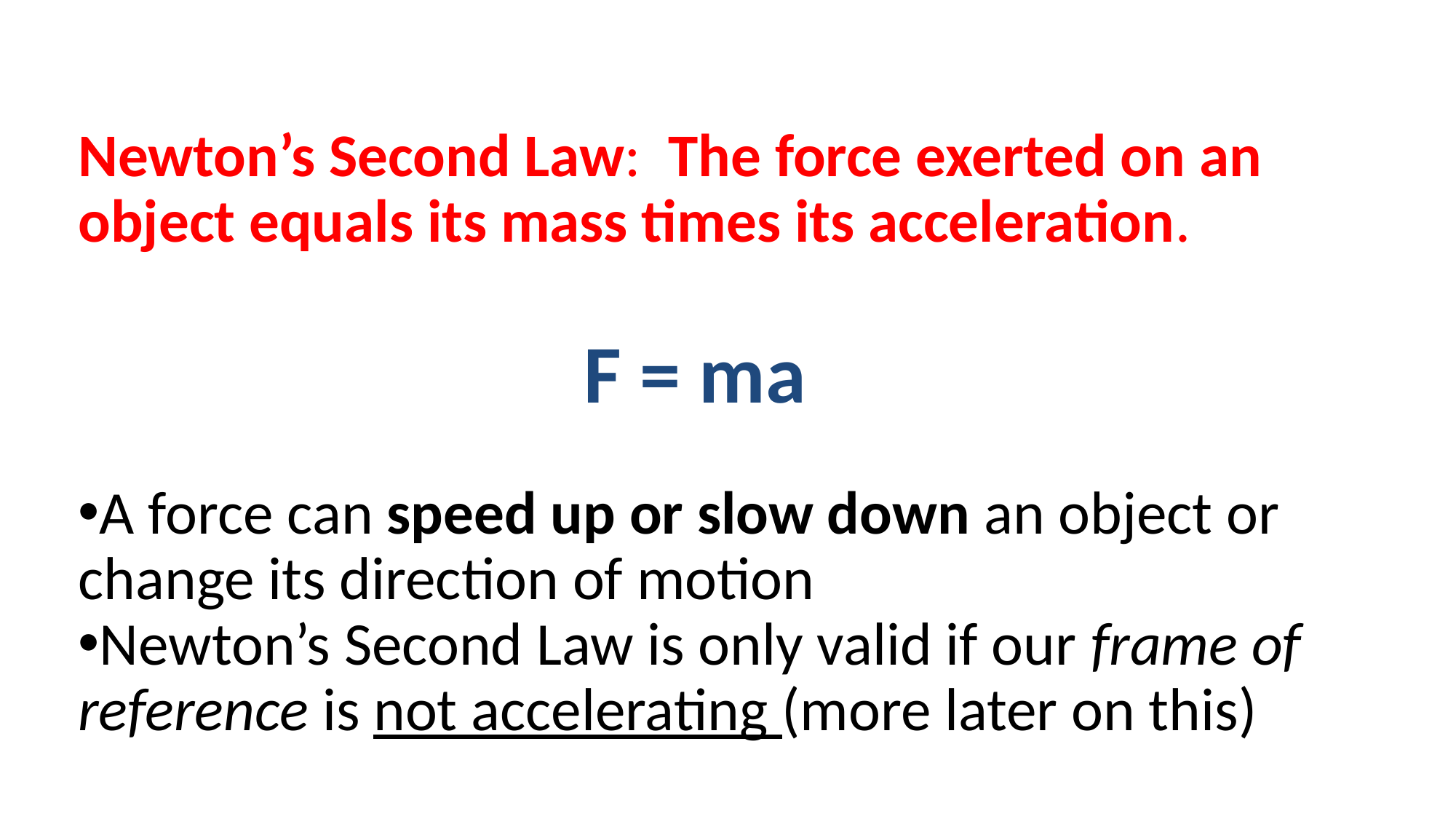

Newton’s Second Law:  The force exerted on an object equals its mass times its acceleration.

F = ma

A force can speed up or slow down an object or change its direction of motion
Newton’s Second Law is only valid if our frame of reference is not accelerating (more later on this)